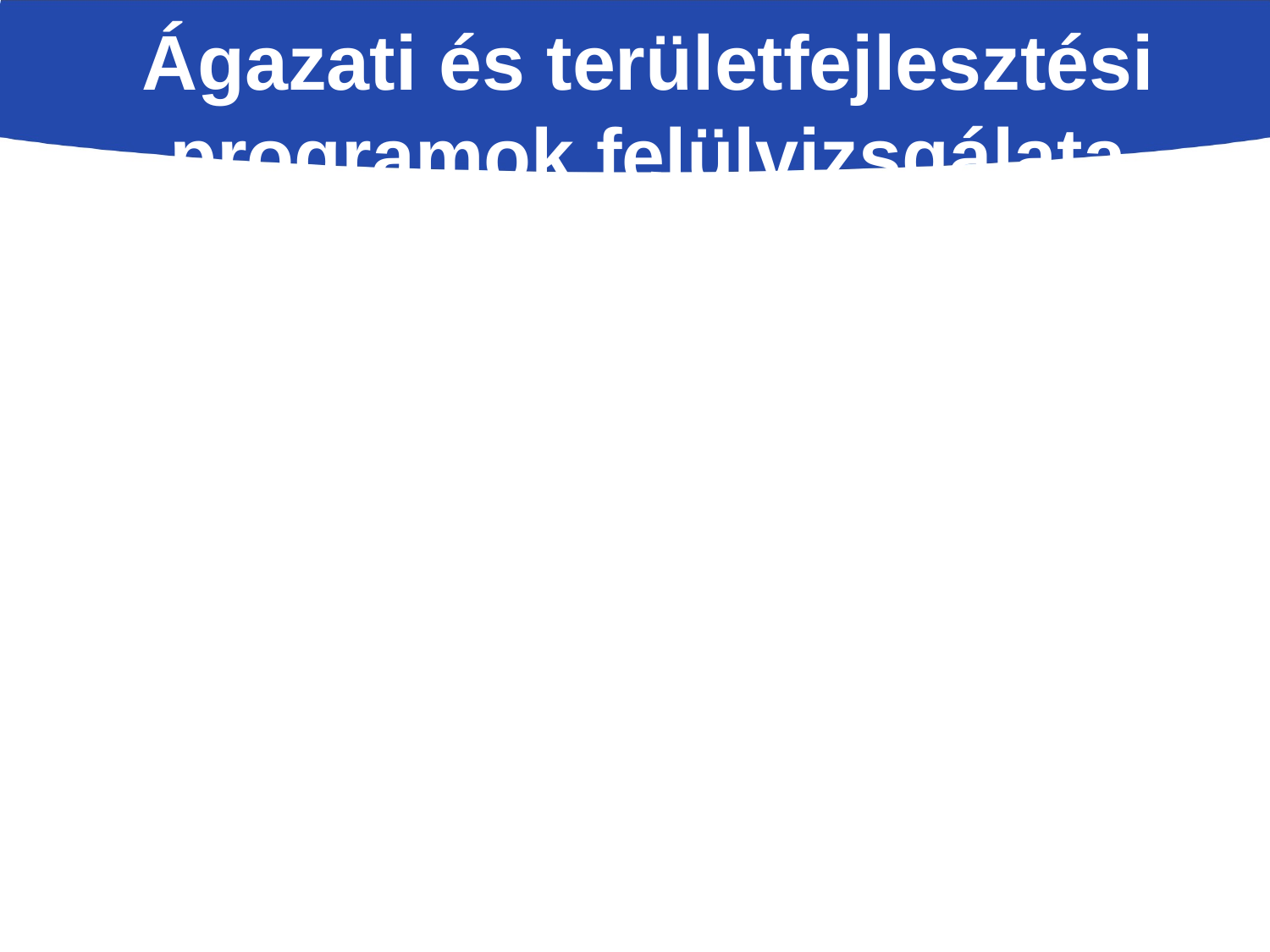

Jelentős előrelépés az Országos Területrendezési Tervről szóló törvényben 2014-től
Országos vízminőség-védelmi terület övezete is kijelölésre került.
Kijelölésre került a nagyvízi meder és a Vásárhelyi-terv továbbfejlesztése keretében megvalósuló vízkár-elhárítási célú szükségtározók területének övezete. Ezekben új beépítésre szánt terület nem jelölhető ki.
Ágazati és területfejlesztési programok felülvizsgálata során a VGT-vel való összhang megteremtése